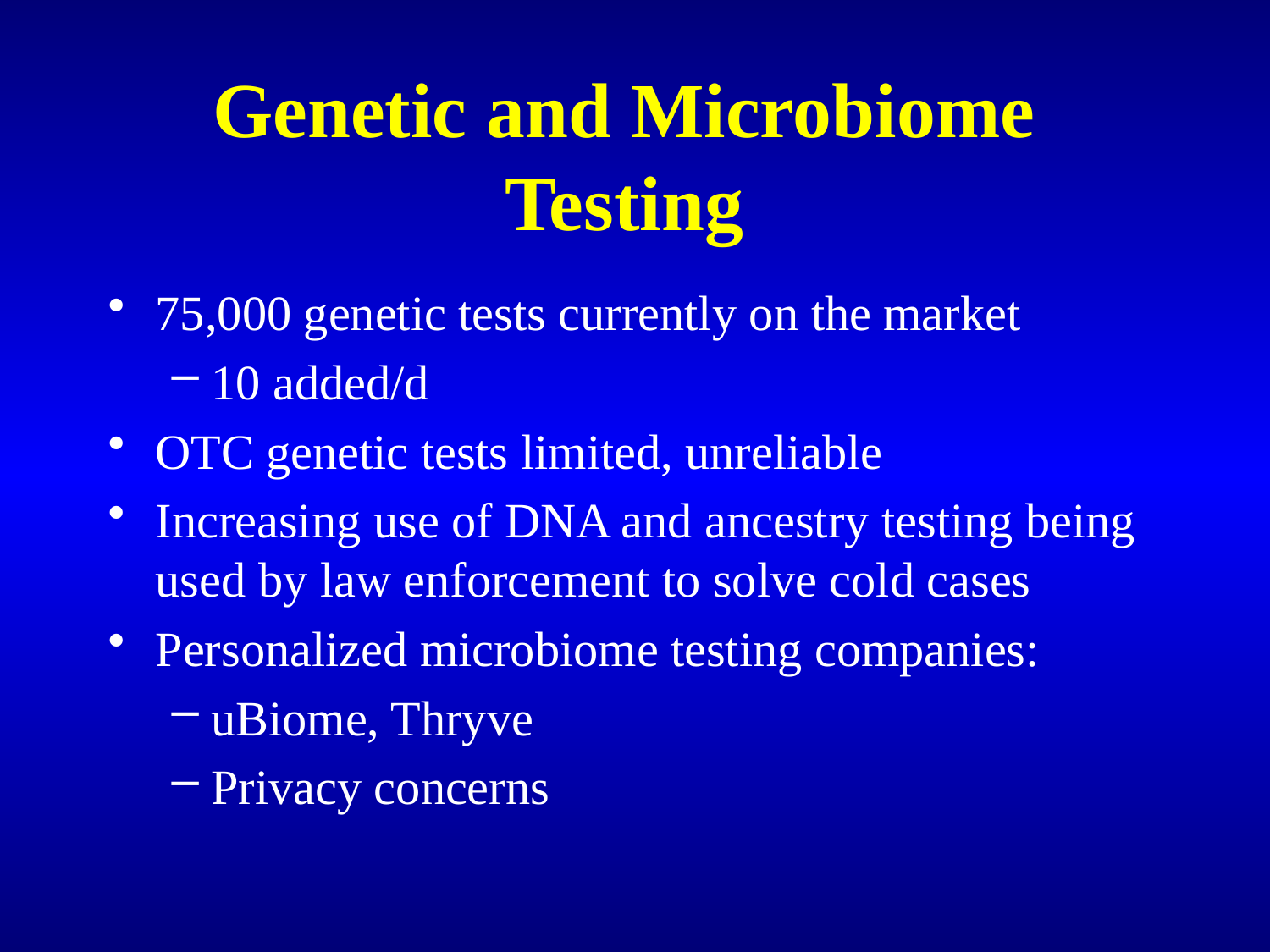

# Genetic and Microbiome Testing
75,000 genetic tests currently on the market
10 added/d
OTC genetic tests limited, unreliable
Increasing use of DNA and ancestry testing being used by law enforcement to solve cold cases
Personalized microbiome testing companies:
uBiome, Thryve
Privacy concerns